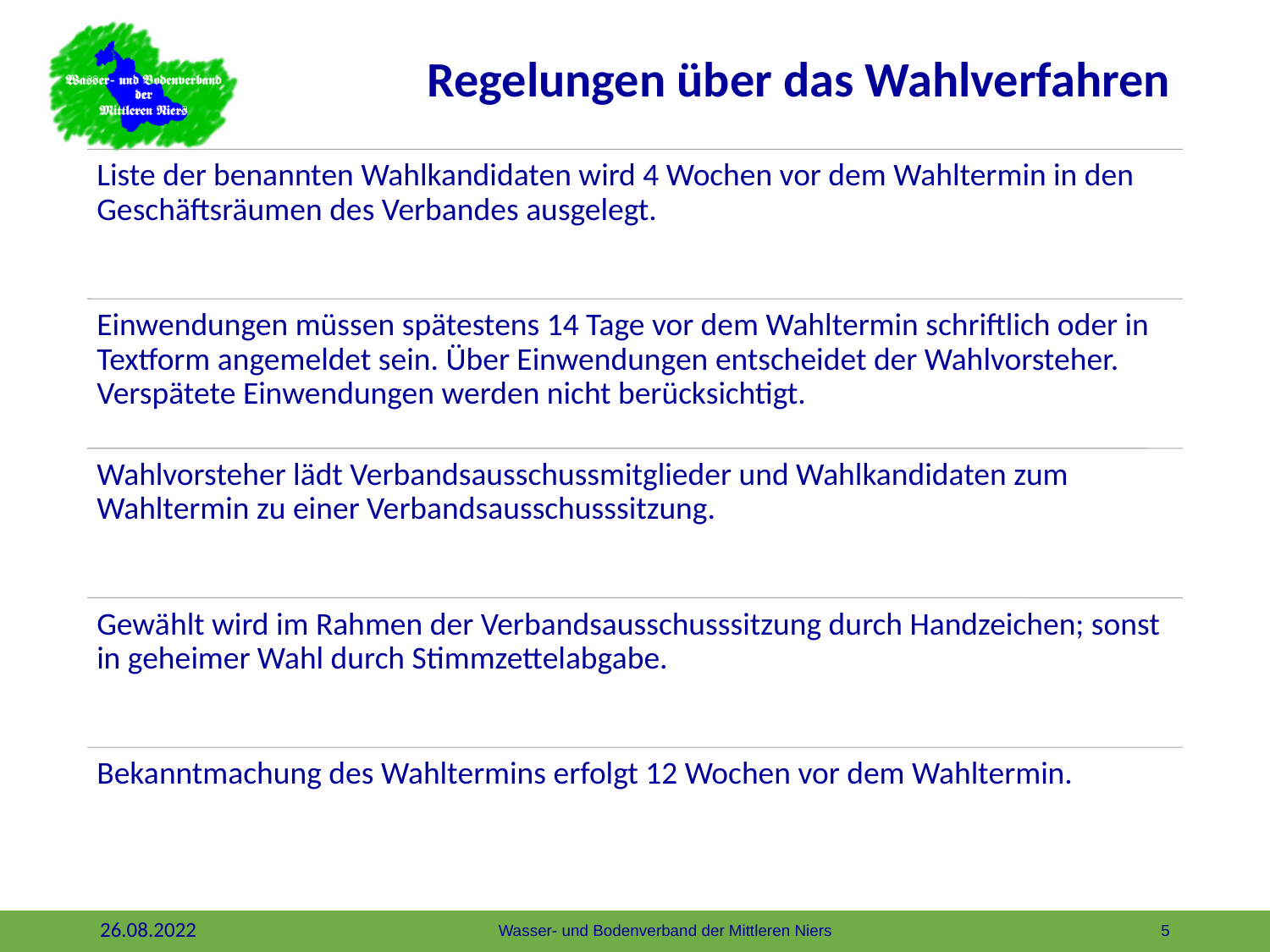

# Regelungen über das Wahlverfahren
Liste der benannten Wahlkandidaten wird 4 Wochen vor dem Wahltermin in den Geschäftsräumen des Verbandes ausgelegt.
Einwendungen müssen spätestens 14 Tage vor dem Wahltermin schriftlich oder in Textform angemeldet sein. Über Einwendungen entscheidet der Wahlvorsteher. Verspätete Einwendungen werden nicht berücksichtigt.
Wahlvorsteher lädt Verbandsausschussmitglieder und Wahlkandidaten zum Wahltermin zu einer Verbandsausschusssitzung.
Gewählt wird im Rahmen der Verbandsausschusssitzung durch Handzeichen; sonst in geheimer Wahl durch Stimmzettelabgabe.
Bekanntmachung des Wahltermins erfolgt 12 Wochen vor dem Wahltermin.
5
26.08.2022
Wasser- und Bodenverband der Mittleren Niers